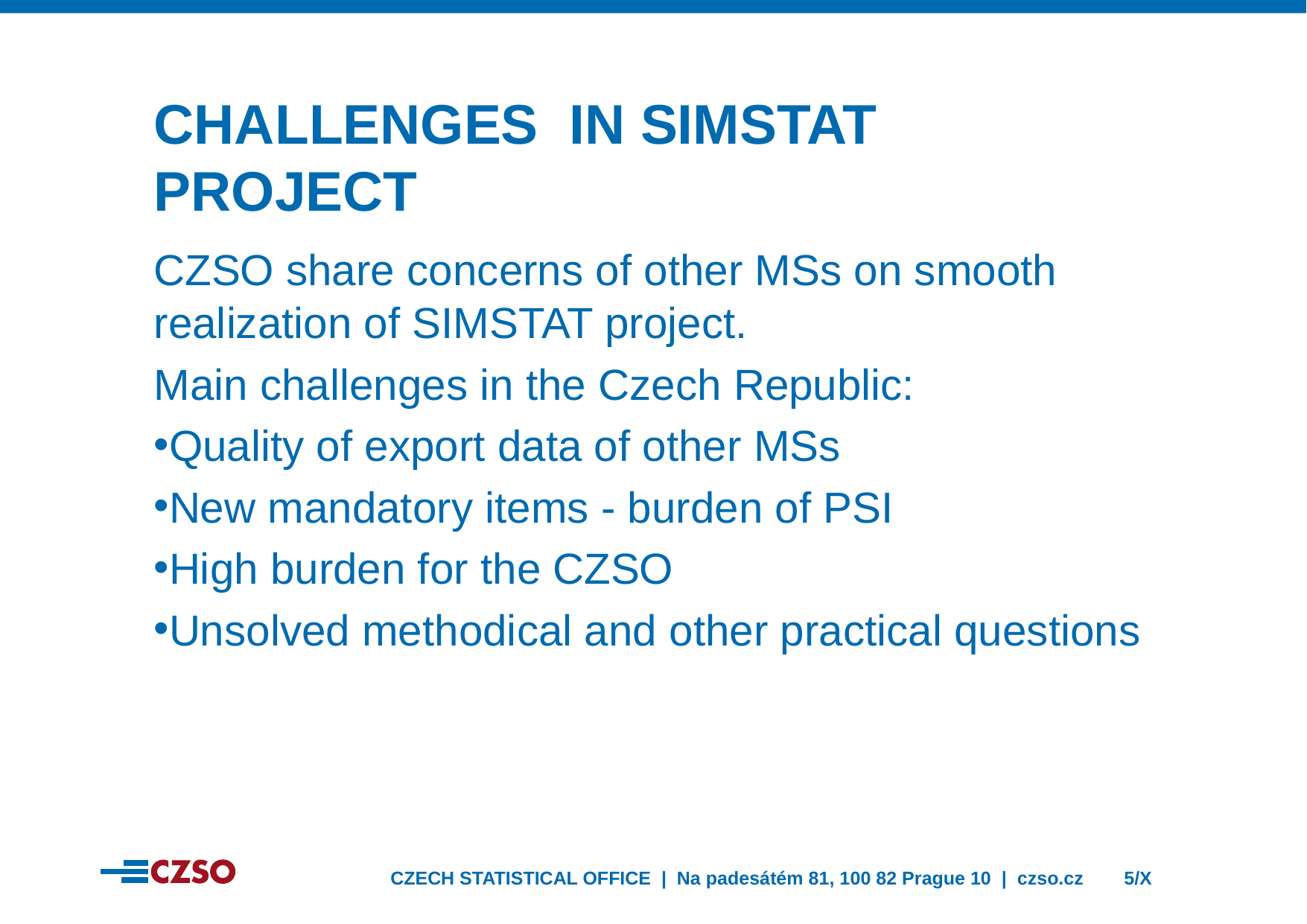

CHALLENGEs  in simstat project
CZSO share concerns of other MSs on smooth realization of SIMSTAT project.
Main challenges in the Czech Republic:
Quality of export data of other MSs
New mandatory items - burden of PSI
High burden for the CZSO
Unsolved methodical and other practical questions